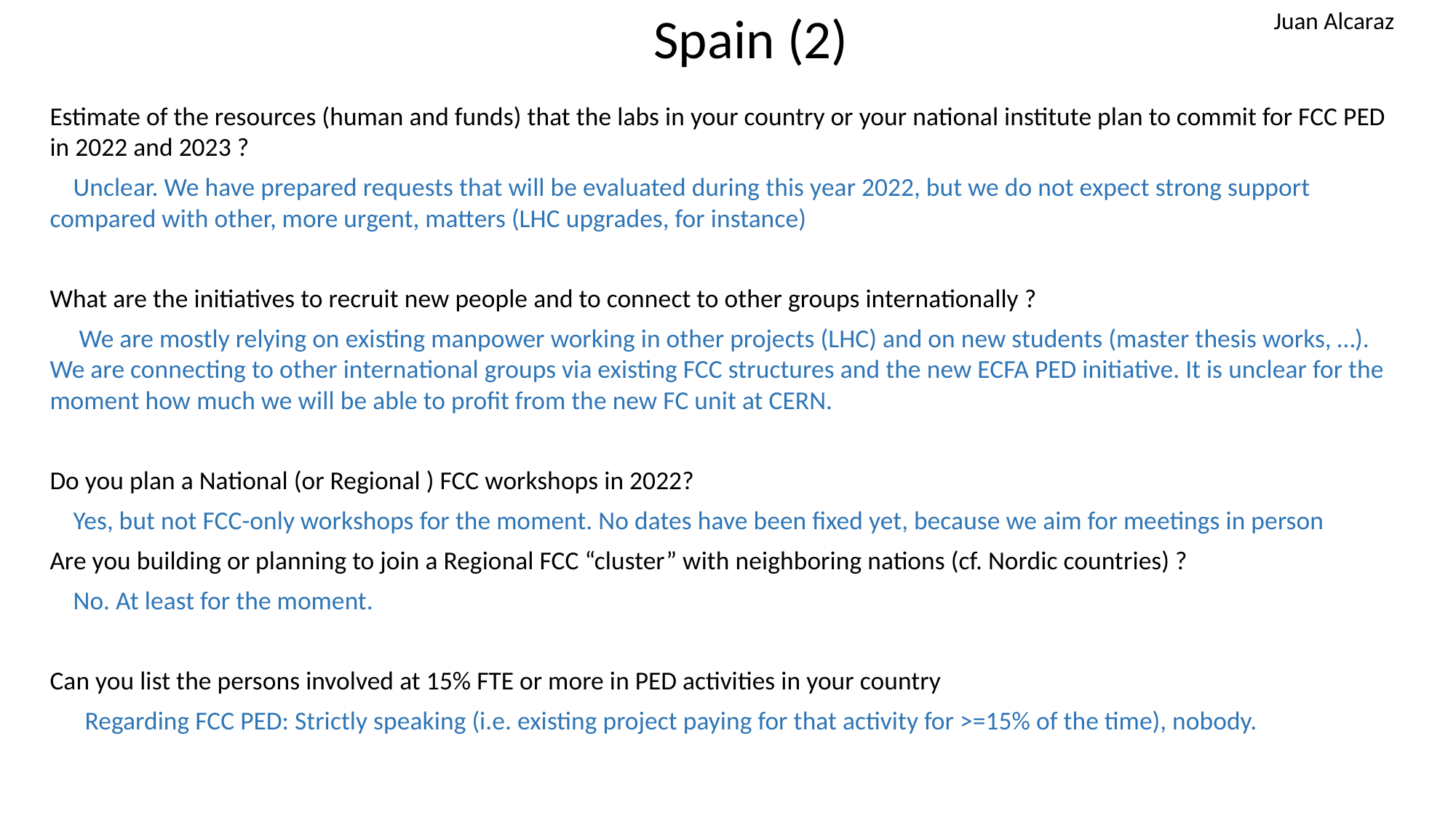

Juan Alcaraz
# Spain (2)
Estimate of the resources (human and funds) that the labs in your country or your national institute plan to commit for FCC PED in 2022 and 2023 ?
    Unclear. We have prepared requests that will be evaluated during this year 2022, but we do not expect strong support compared with other, more urgent, matters (LHC upgrades, for instance)

What are the initiatives to recruit new people and to connect to other groups internationally ?
     We are mostly relying on existing manpower working in other projects (LHC) and on new students (master thesis works, …). We are connecting to other international groups via existing FCC structures and the new ECFA PED initiative. It is unclear for the moment how much we will be able to profit from the new FC unit at CERN.

Do you plan a National (or Regional ) FCC workshops in 2022?
    Yes, but not FCC-only workshops for the moment. No dates have been fixed yet, because we aim for meetings in person
Are you building or planning to join a Regional FCC “cluster” with neighboring nations (cf. Nordic countries) ?
    No. At least for the moment.

Can you list the persons involved at 15% FTE or more in PED activities in your country
      Regarding FCC PED: Strictly speaking (i.e. existing project paying for that activity for >=15% of the time), nobody.